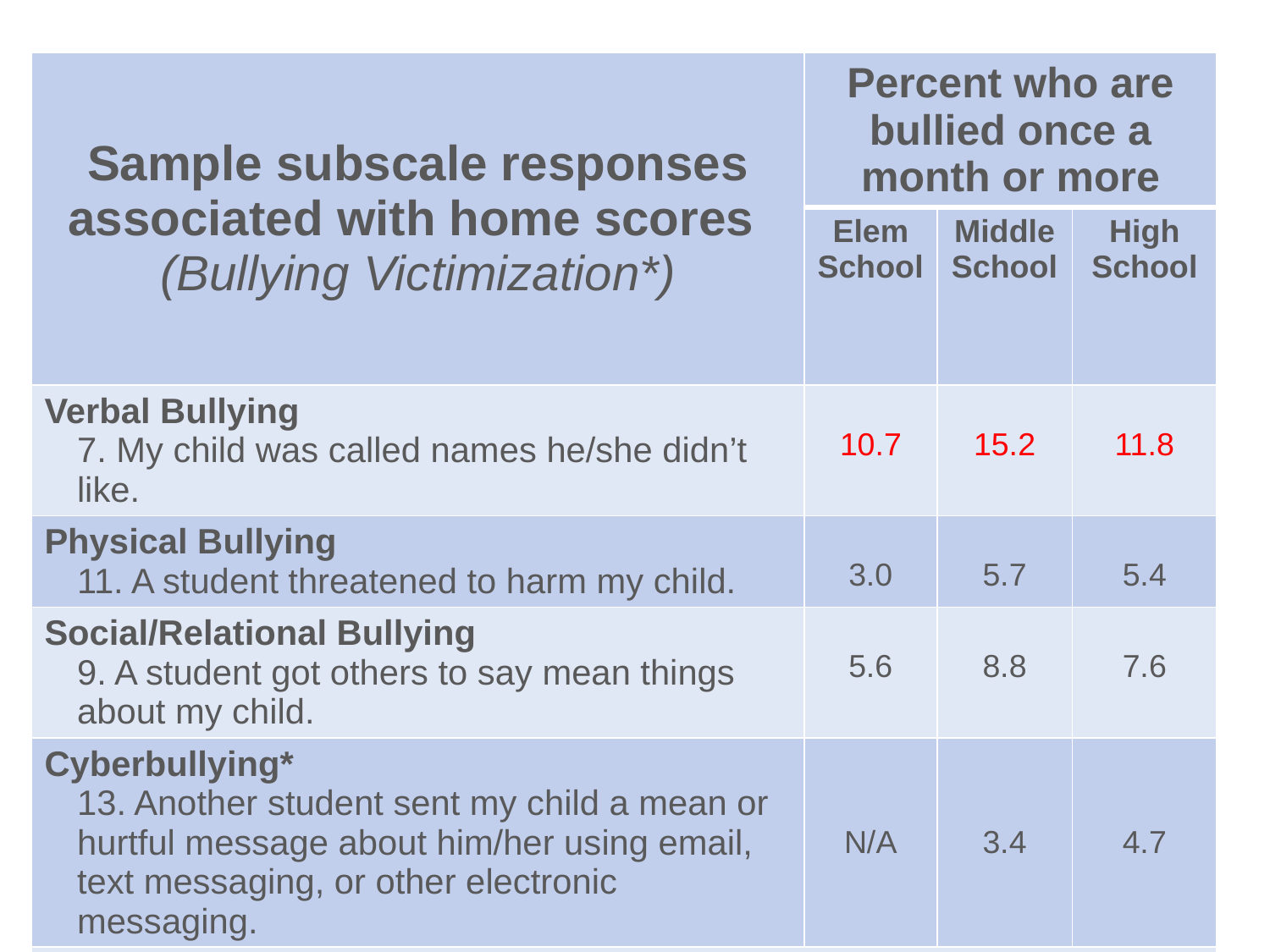

| Sample subscale responses associated with home scores (Bullying Victimization\*) | Percent who are bullied once a month or more |  |  |
| --- | --- | --- | --- |
|  | Elem School | Middle School | High School |
| Verbal Bullying 7. My child was called names he/she didn’t like. | 10.7 | 15.2 | 11.8 |
| Physical Bullying 11. A student threatened to harm my child. | 3.0 | 5.7 | 5.4 |
| Social/Relational Bullying 9. A student got others to say mean things about my child. | 5.6 | 8.8 | 7.6 |
| Cyberbullying\* 13. Another student sent my child a mean or hurtful message about him/her using email, text messaging, or other electronic messaging. | N/A | 3.4 | 4.7 |
| A high score on this subscale is negative because items are negatively worded. \*For grades 6-12 only |  |  |  |